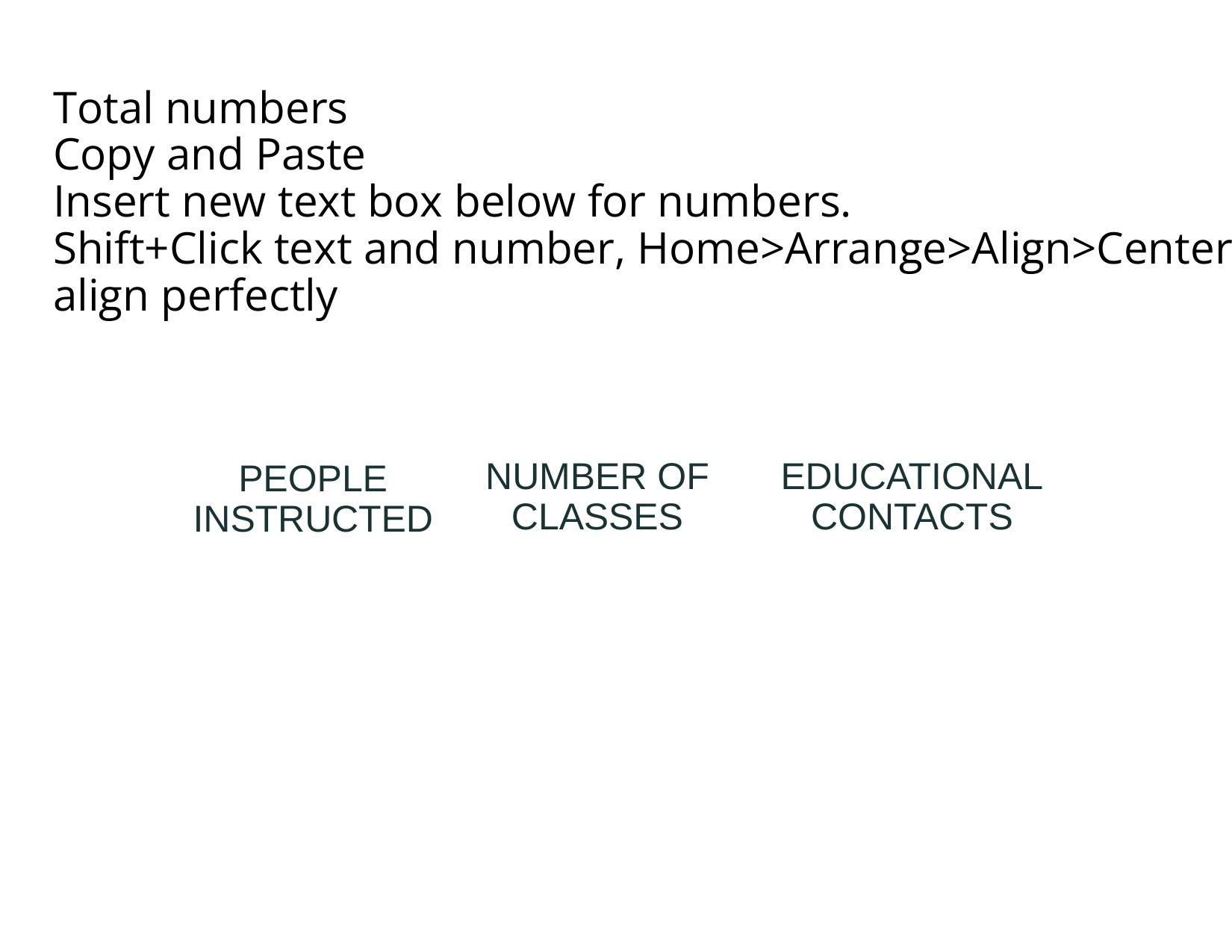

Total numbers
Copy and Paste
Insert new text box below for numbers.
Shift+Click text and number, Home>Arrange>Align>Center to align perfectly
Educational
contacts
Number of
classes
People
instructed